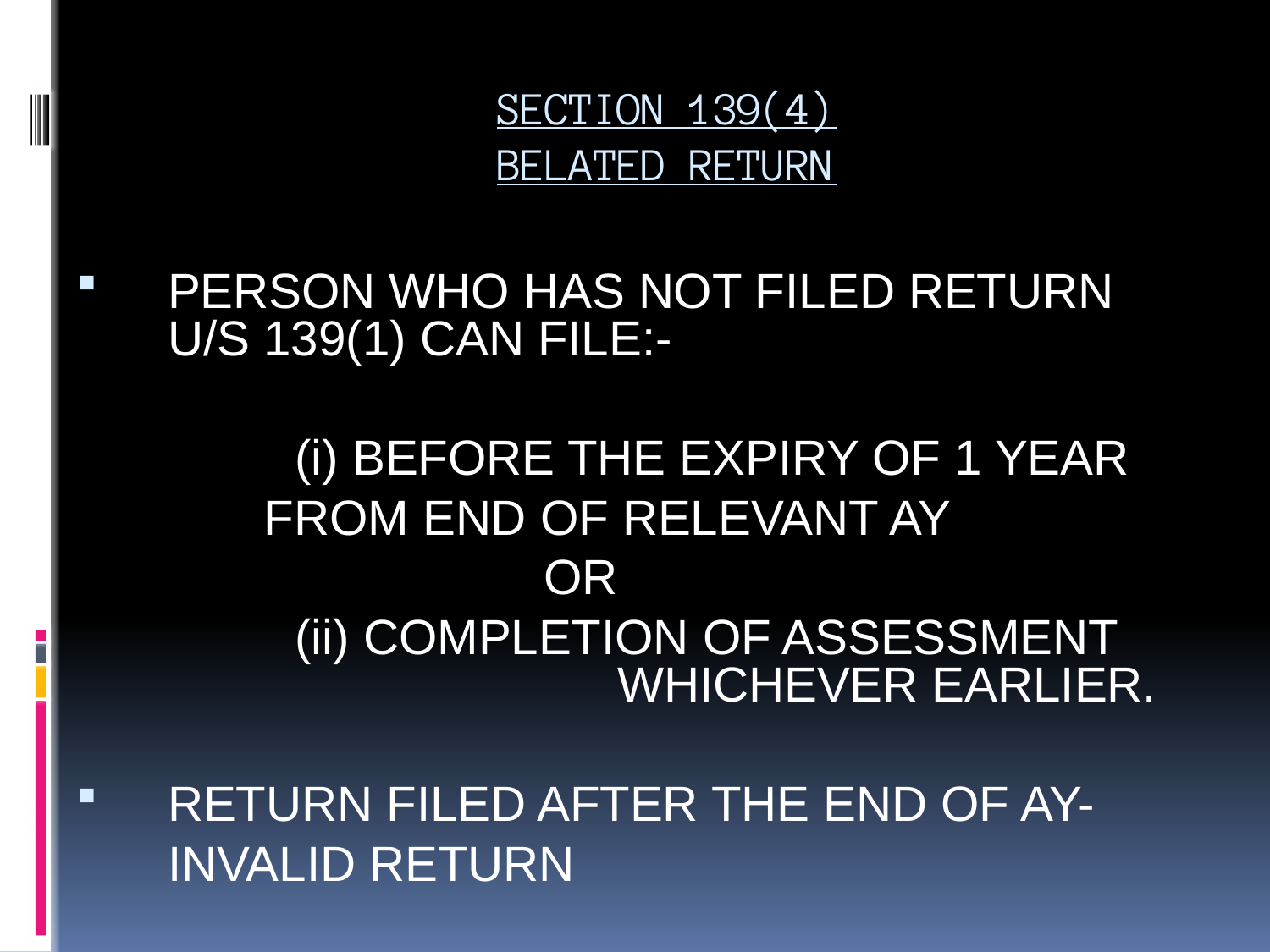

# SECTION 139(4) BELATED RETURN
PERSON WHO HAS NOT FILED RETURN U/S 139(1) CAN FILE:-

		(i) BEFORE THE EXPIRY OF 1 YEAR
	       FROM END OF RELEVANT AY
                                  OR
		(ii) COMPLETION OF ASSESSMENT 		          	     WHICHEVER EARLIER.

RETURN FILED AFTER THE END OF AY-
	INVALID RETURN